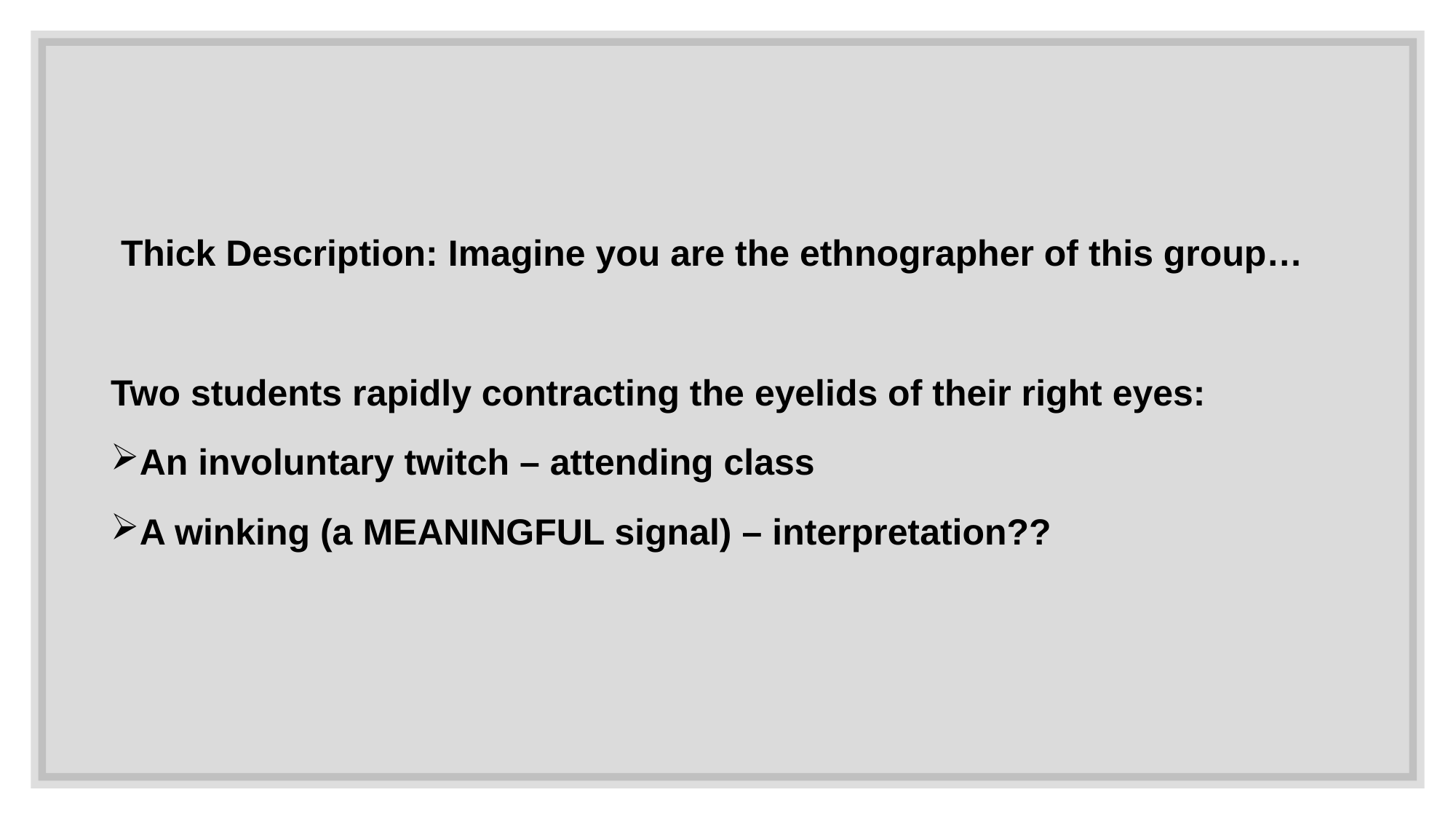

Thick Description: Imagine you are the ethnographer of this group…

Two students rapidly contracting the eyelids of their right eyes:
An involuntary twitch – attending class
A winking (a MEANINGFUL signal) – interpretation??